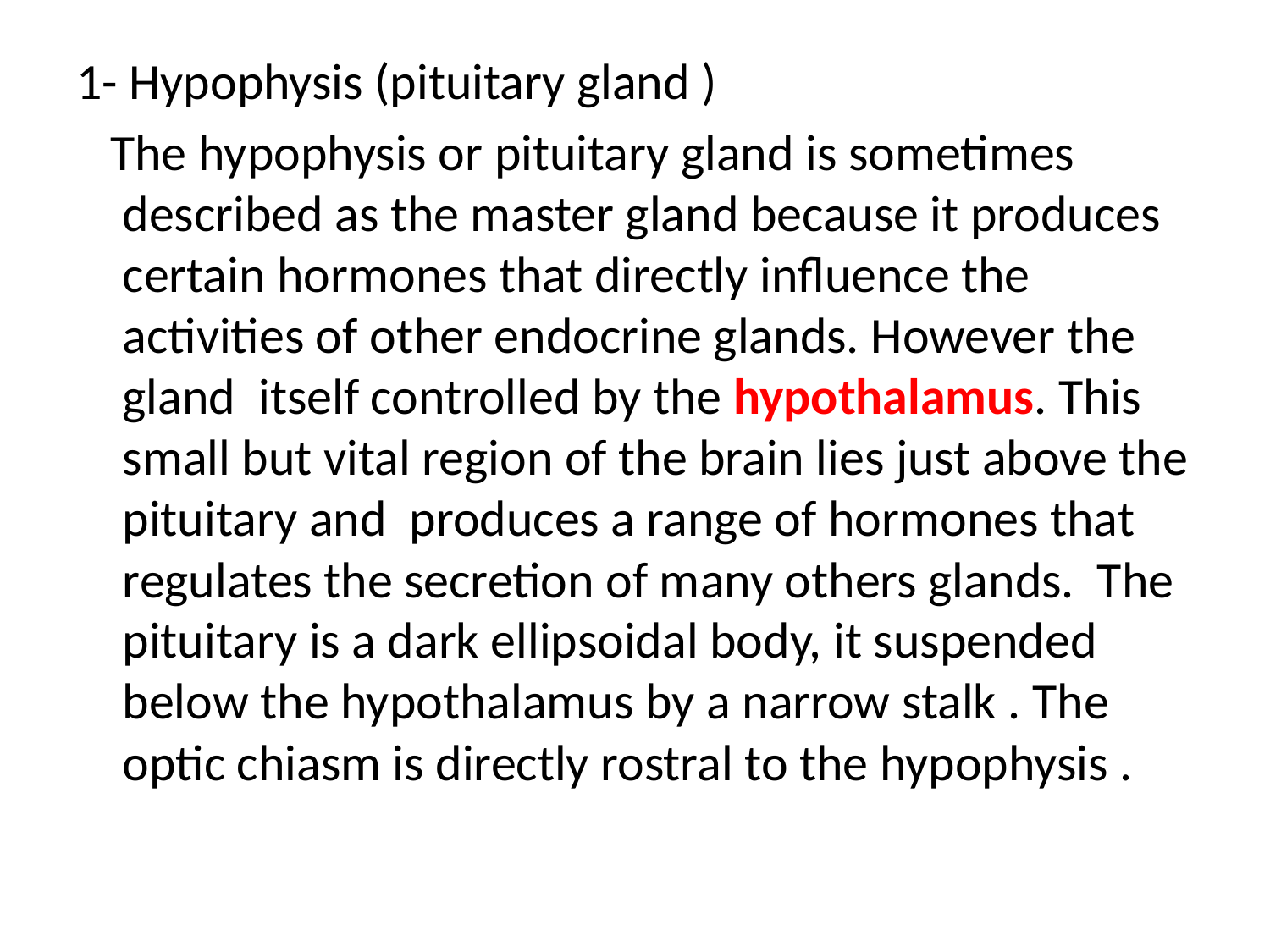

1- Hypophysis (pituitary gland )
   The hypophysis or pituitary gland is sometimes described as the master gland because it produces certain hormones that directly influence the activities of other endocrine glands. However the  gland  itself controlled by the hypothalamus. This small but vital region of the brain lies just above the pituitary and  produces a range of hormones that  regulates the secretion of many others glands.  The pituitary is a dark ellipsoidal body, it suspended below the hypothalamus by a narrow stalk . The optic chiasm is directly rostral to the hypophysis .